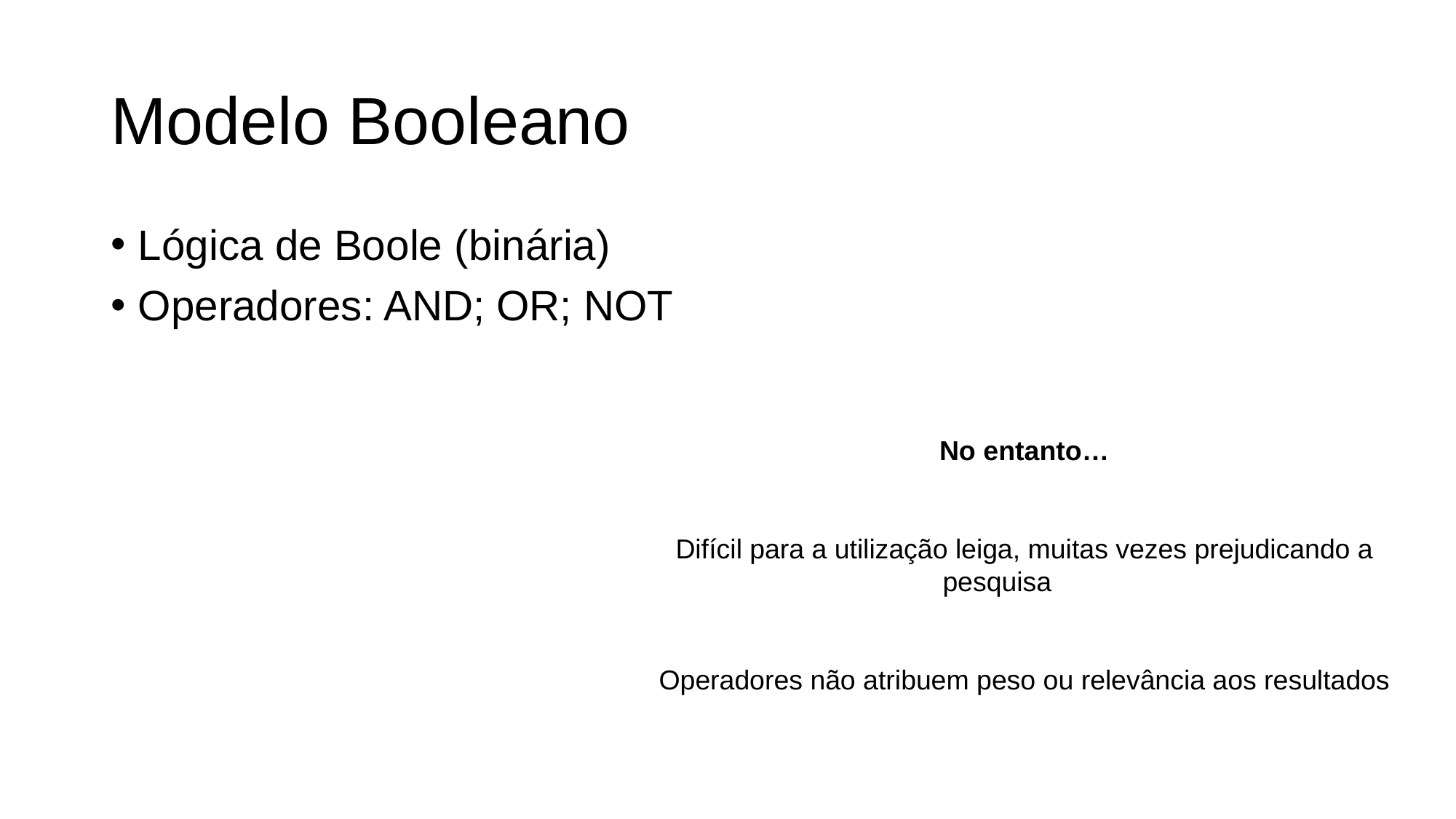

# Modelo Booleano
Lógica de Boole (binária)
Operadores: AND; OR; NOT

No entanto…

Difícil para a utilização leiga, muitas vezes prejudicando a pesquisa

Operadores não atribuem peso ou relevância aos resultados